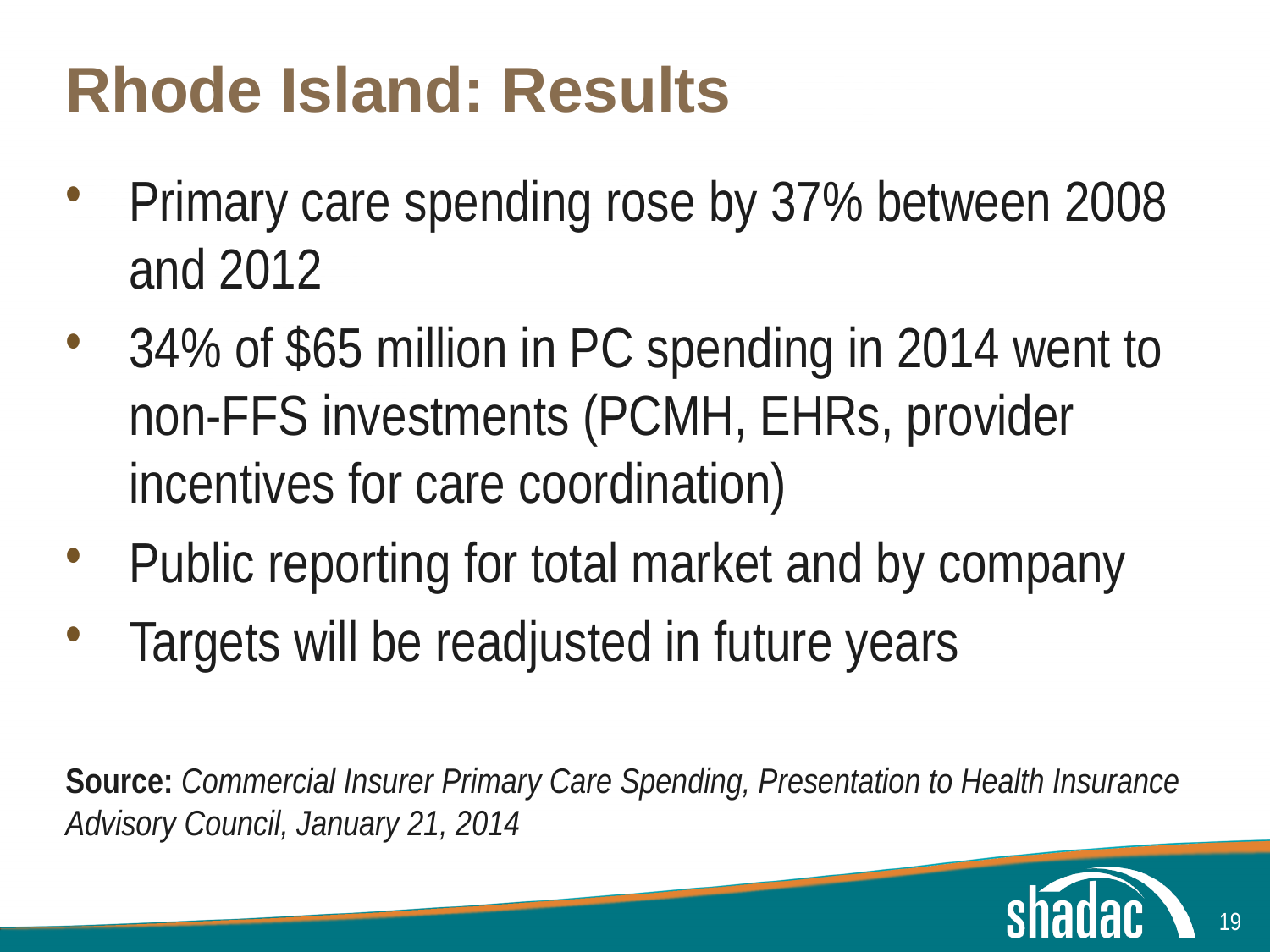

# Rhode Island: Results
Primary care spending rose by 37% between 2008 and 2012
34% of $65 million in PC spending in 2014 went to non-FFS investments (PCMH, EHRs, provider incentives for care coordination)
Public reporting for total market and by company
Targets will be readjusted in future years

Source: Commercial Insurer Primary Care Spending, Presentation to Health Insurance Advisory Council, January 21, 2014
19